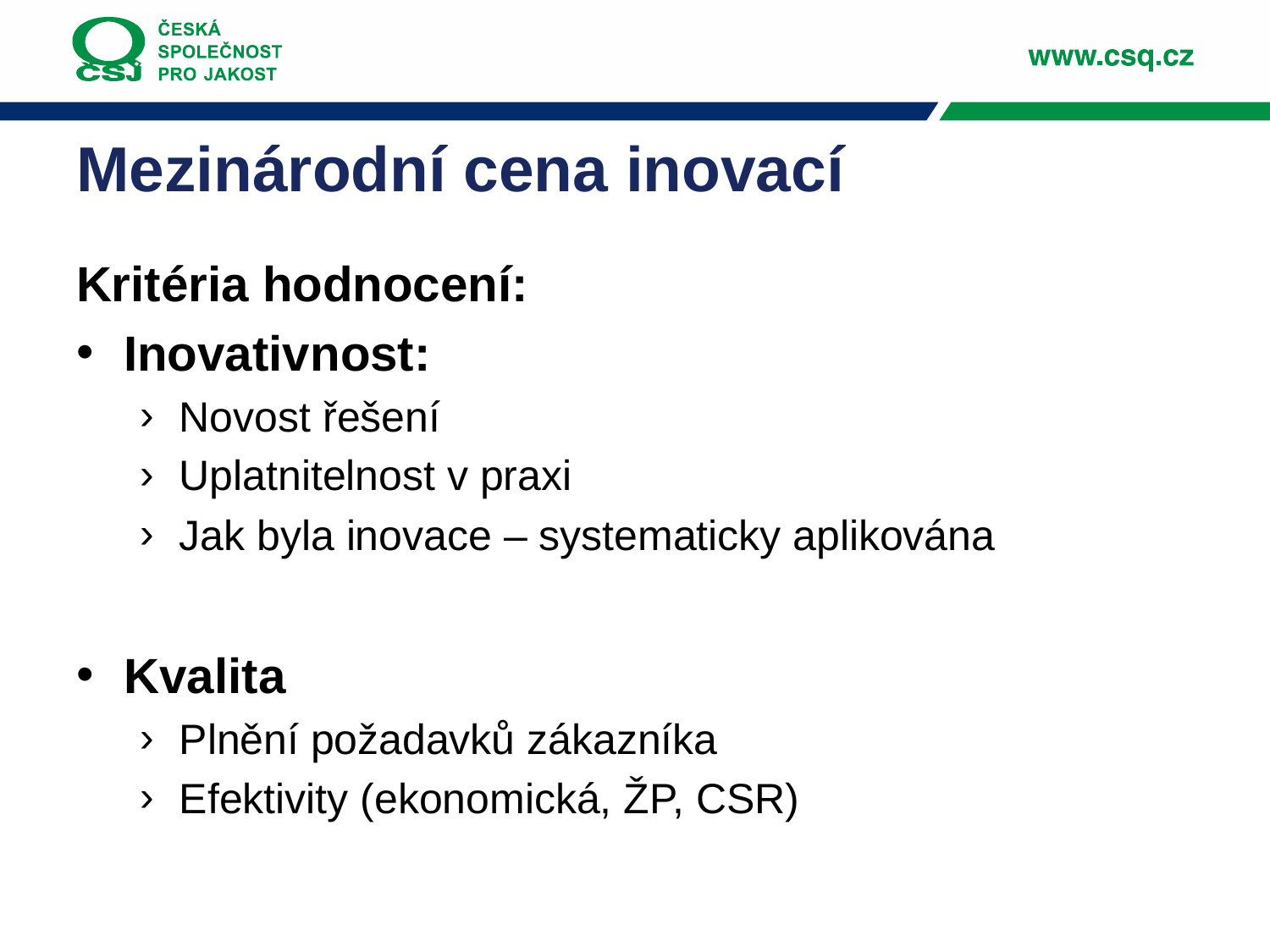

# Mezinárodní cena inovací
Kritéria hodnocení:
Inovativnost:
Novost řešení
Uplatnitelnost v praxi
Jak byla inovace – systematicky aplikována

Kvalita
Plnění požadavků zákazníka
Efektivity (ekonomická, ŽP, CSR)